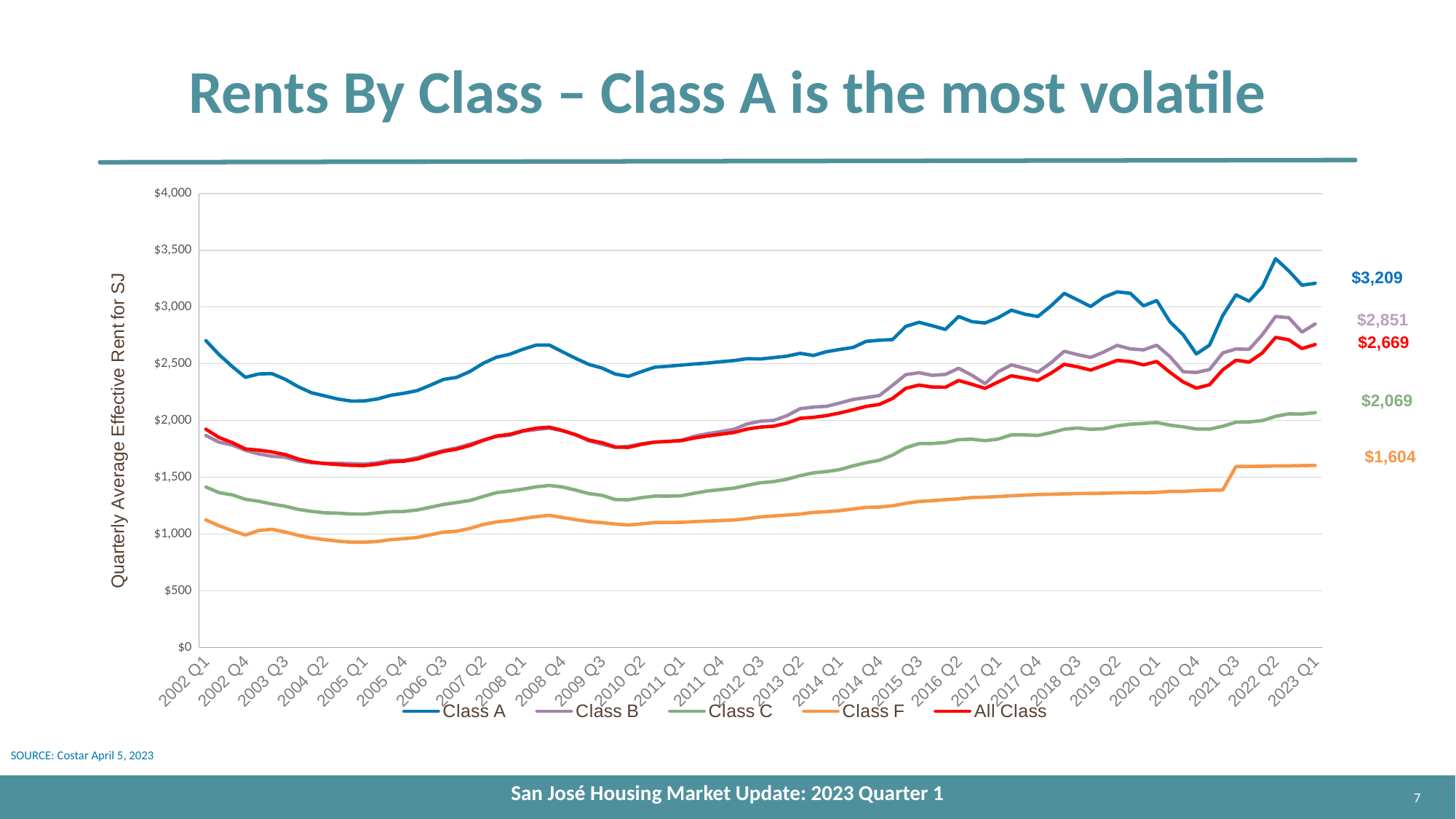

# Rents By Class – Class A is the most volatile

### Chart

| Category |  |  |  |  |  |
|---|---|---|---|---|---|
| 2002 Q1 | 2704.0 | 1868.0 | 1414.0 | 1123.0 | 1923.0 |
| 2002 Q2 | 2580.0 | 1809.0 | 1364.0 | 1072.0 | 1850.0 |
| 2002 Q3 | 2475.0 | 1784.0 | 1344.0 | 1029.0 | 1805.0 |
| 2002 Q4 | 2380.0 | 1737.0 | 1305.0 | 990.0 | 1749.0 |
| 2003 Q1 | 2410.0 | 1706.0 | 1288.0 | 1030.0 | 1739.0 |
| 2003 Q2 | 2413.0 | 1685.0 | 1264.0 | 1041.0 | 1723.0 |
| 2003 Q3 | 2363.0 | 1676.0 | 1244.0 | 1017.0 | 1700.0 |
| 2003 Q4 | 2297.0 | 1644.0 | 1216.0 | 988.0 | 1660.0 |
| 2004 Q1 | 2244.0 | 1627.0 | 1199.0 | 965.0 | 1634.0 |
| 2004 Q2 | 2217.0 | 1623.0 | 1186.0 | 950.0 | 1620.0 |
| 2004 Q3 | 2189.0 | 1622.0 | 1183.0 | 937.0 | 1612.0 |
| 2004 Q4 | 2171.0 | 1620.0 | 1176.0 | 927.0 | 1604.0 |
| 2005 Q1 | 2172.0 | 1615.0 | 1175.0 | 927.0 | 1602.0 |
| 2005 Q2 | 2190.0 | 1628.0 | 1186.0 | 934.0 | 1615.0 |
| 2005 Q3 | 2222.0 | 1648.0 | 1196.0 | 950.0 | 1635.0 |
| 2005 Q4 | 2240.0 | 1650.0 | 1198.0 | 958.0 | 1641.0 |
| 2006 Q1 | 2263.0 | 1672.0 | 1211.0 | 969.0 | 1660.0 |
| 2006 Q2 | 2311.0 | 1707.0 | 1235.0 | 993.0 | 1695.0 |
| 2006 Q3 | 2362.0 | 1735.0 | 1260.0 | 1016.0 | 1728.0 |
| 2006 Q4 | 2380.0 | 1759.0 | 1277.0 | 1024.0 | 1747.0 |
| 2007 Q1 | 2432.0 | 1792.0 | 1295.0 | 1049.0 | 1780.0 |
| 2007 Q2 | 2504.0 | 1827.0 | 1330.0 | 1083.0 | 1825.0 |
| 2007 Q3 | 2557.0 | 1859.0 | 1364.0 | 1106.0 | 1863.0 |
| 2007 Q4 | 2583.0 | 1869.0 | 1378.0 | 1118.0 | 1878.0 |
| 2008 Q1 | 2627.0 | 1905.0 | 1395.0 | 1136.0 | 1909.0 |
| 2008 Q2 | 2664.0 | 1919.0 | 1415.0 | 1152.0 | 1932.0 |
| 2008 Q3 | 2665.0 | 1932.0 | 1427.0 | 1164.0 | 1941.0 |
| 2008 Q4 | 2605.0 | 1909.0 | 1414.0 | 1145.0 | 1912.0 |
| 2009 Q1 | 2547.0 | 1876.0 | 1386.0 | 1126.0 | 1874.0 |
| 2009 Q2 | 2494.0 | 1820.0 | 1355.0 | 1109.0 | 1828.0 |
| 2009 Q3 | 2462.0 | 1791.0 | 1340.0 | 1100.0 | 1804.0 |
| 2009 Q4 | 2409.0 | 1763.0 | 1303.0 | 1087.0 | 1766.0 |
| 2010 Q1 | 2389.0 | 1773.0 | 1301.0 | 1079.0 | 1763.0 |
| 2010 Q2 | 2431.0 | 1795.0 | 1320.0 | 1089.0 | 1790.0 |
| 2010 Q3 | 2470.0 | 1809.0 | 1334.0 | 1101.0 | 1810.0 |
| 2010 Q4 | 2478.0 | 1816.0 | 1333.0 | 1101.0 | 1815.0 |
| 2011 Q1 | 2488.0 | 1826.0 | 1336.0 | 1102.0 | 1822.0 |
| 2011 Q2 | 2498.0 | 1861.0 | 1359.0 | 1109.0 | 1846.0 |
| 2011 Q3 | 2506.0 | 1884.0 | 1379.0 | 1113.0 | 1864.0 |
| 2011 Q4 | 2518.0 | 1902.0 | 1391.0 | 1118.0 | 1879.0 |
| 2012 Q1 | 2528.0 | 1923.0 | 1404.0 | 1123.0 | 1894.0 |
| 2012 Q2 | 2545.0 | 1970.0 | 1429.0 | 1135.0 | 1925.0 |
| 2012 Q3 | 2542.0 | 1994.0 | 1451.0 | 1150.0 | 1942.0 |
| 2012 Q4 | 2554.0 | 2001.0 | 1461.0 | 1159.0 | 1950.0 |
| 2013 Q1 | 2567.0 | 2042.0 | 1482.0 | 1167.0 | 1977.0 |
| 2013 Q2 | 2592.0 | 2104.0 | 1514.0 | 1175.0 | 2019.0 |
| 2013 Q3 | 2573.0 | 2118.0 | 1538.0 | 1190.0 | 2028.0 |
| 2013 Q4 | 2606.0 | 2125.0 | 1550.0 | 1196.0 | 2043.0 |
| 2014 Q1 | 2626.0 | 2154.0 | 1567.0 | 1205.0 | 2066.0 |
| 2014 Q2 | 2643.0 | 2185.0 | 1600.0 | 1220.0 | 2094.0 |
| 2014 Q3 | 2697.0 | 2202.0 | 1628.0 | 1234.0 | 2124.0 |
| 2014 Q4 | 2707.0 | 2220.0 | 1649.0 | 1237.0 | 2142.0 |
| 2015 Q1 | 2713.0 | 2310.0 | 1695.0 | 1248.0 | 2194.0 |
| 2015 Q2 | 2829.0 | 2404.0 | 1760.0 | 1270.0 | 2283.0 |
| 2015 Q3 | 2865.0 | 2421.0 | 1796.0 | 1286.0 | 2312.0 |
| 2015 Q4 | 2835.0 | 2398.0 | 1797.0 | 1293.0 | 2295.0 |
| 2016 Q1 | 2802.0 | 2406.0 | 1806.0 | 1302.0 | 2293.0 |
| 2016 Q2 | 2916.0 | 2460.0 | 1831.0 | 1309.0 | 2352.0 |
| 2016 Q3 | 2871.0 | 2399.0 | 1835.0 | 1321.0 | 2319.0 |
| 2016 Q4 | 2859.0 | 2325.0 | 1822.0 | 1324.0 | 2283.0 |
| 2017 Q1 | 2906.0 | 2430.0 | 1836.0 | 1329.0 | 2340.0 |
| 2017 Q2 | 2972.0 | 2490.0 | 1874.0 | 1336.0 | 2394.0 |
| 2017 Q3 | 2937.0 | 2460.0 | 1873.0 | 1342.0 | 2373.0 |
| 2017 Q4 | 2916.0 | 2426.0 | 1868.0 | 1347.0 | 2353.0 |
| 2018 Q1 | 3010.0 | 2508.0 | 1893.0 | 1350.0 | 2417.0 |
| 2018 Q2 | 3120.0 | 2610.0 | 1923.0 | 1353.0 | 2495.0 |
| 2018 Q3 | 3063.0 | 2580.0 | 1934.0 | 1356.0 | 2473.0 |
| 2018 Q4 | 3004.0 | 2556.0 | 1922.0 | 1357.0 | 2444.0 |
| 2019 Q1 | 3086.0 | 2604.0 | 1928.0 | 1359.0 | 2486.0 |
| 2019 Q2 | 3133.0 | 2662.0 | 1953.0 | 1362.0 | 2529.0 |
| 2019 Q3 | 3121.0 | 2631.0 | 1967.0 | 1363.0 | 2519.0 |
| 2019 Q4 | 3010.0 | 2622.0 | 1974.0 | 1363.0 | 2490.0 |
| 2020 Q1 | 3057.0 | 2663.0 | 1982.0 | 1366.0 | 2520.0 |
| 2020 Q2 | 2870.0 | 2563.0 | 1959.0 | 1375.0 | 2425.0 |
| 2020 Q3 | 2756.0 | 2430.0 | 1944.0 | 1375.0 | 2340.0 |
| 2020 Q4 | 2586.0 | 2423.0 | 1925.0 | 1382.0 | 2285.0 |
| 2021 Q1 | 2664.0 | 2449.0 | 1924.0 | 1385.0 | 2315.0 |
| 2021 Q2 | 2924.0 | 2595.0 | 1949.0 | 1387.0 | 2446.0 |
| 2021 Q3 | 3107.0 | 2630.0 | 1985.0 | 1594.0 | 2531.0 |
| 2021 Q4 | 3051.0 | 2627.0 | 1987.0 | 1595.0 | 2515.0 |
| 2022 Q1 | 3177.0 | 2756.0 | 1999.0 | 1596.0 | 2595.0 |
| 2022 Q2 | 3426.0 | 2916.0 | 2037.0 | 1599.0 | 2732.0 |
| 2022 Q3 | 3318.0 | 2906.0 | 2058.0 | 1600.0 | 2711.0 |
| 2022 Q4 | 3192.0 | 2779.0 | 2057.0 | 1602.0 | 2634.0 |
| 2023 Q1 | 3209.0 | 2851.0 | 2069.0 | 1604.0 | 2669.0 |
$3,209
$2,851
$2,669
$2,069
$1,604
SOURCE: Costar April 5, 2023
San José Housing Market Update: 2023 Quarter 1
7